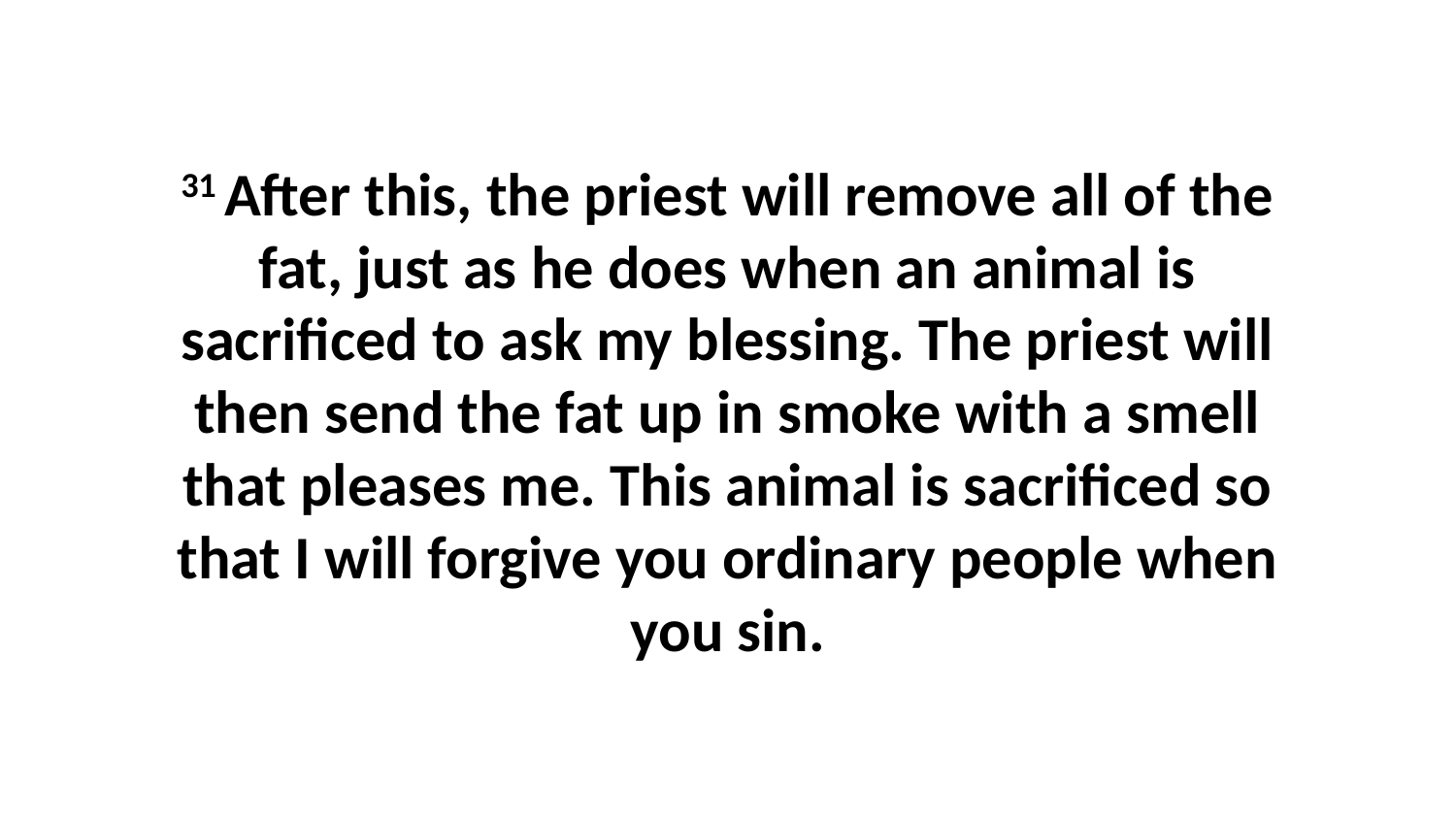

31 After this, the priest will remove all of the fat, just as he does when an animal is sacrificed to ask my blessing. The priest will then send the fat up in smoke with a smell that pleases me. This animal is sacrificed so that I will forgive you ordinary people when you sin.